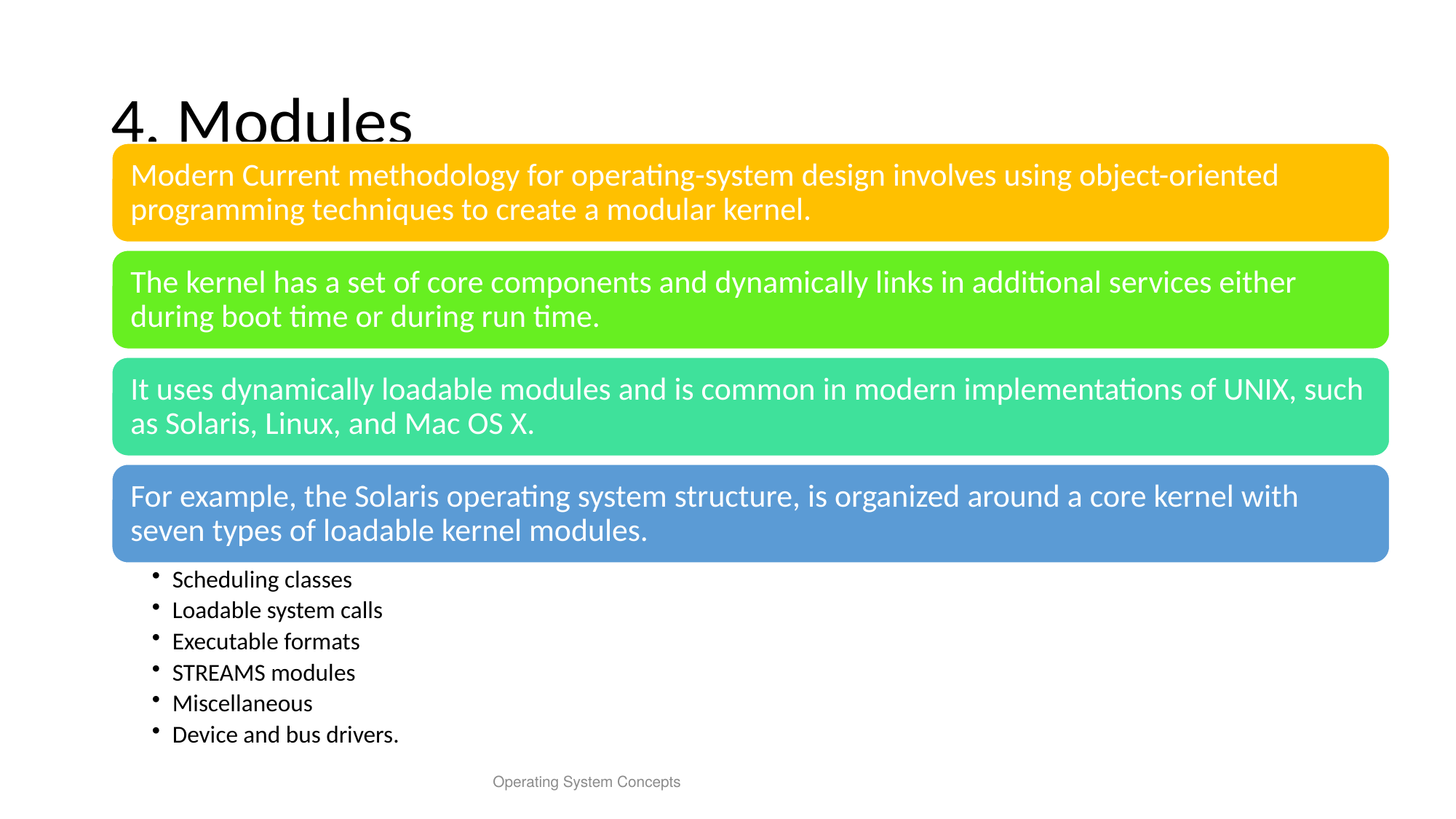

# 4. Modules
Modern Current methodology for operating-system design involves using object-oriented programming techniques to create a modular kernel.
The kernel has a set of core components and dynamically links in additional services either during boot time or during run time.
It uses dynamically loadable modules and is common in modern implementations of UNIX, such as Solaris, Linux, and Mac OS X.
For example, the Solaris operating system structure, is organized around a core kernel with seven types of loadable kernel modules.
Scheduling classes
Loadable system calls
Executable formats
STREAMS modules
Miscellaneous
Device and bus drivers.

Operating System Concepts